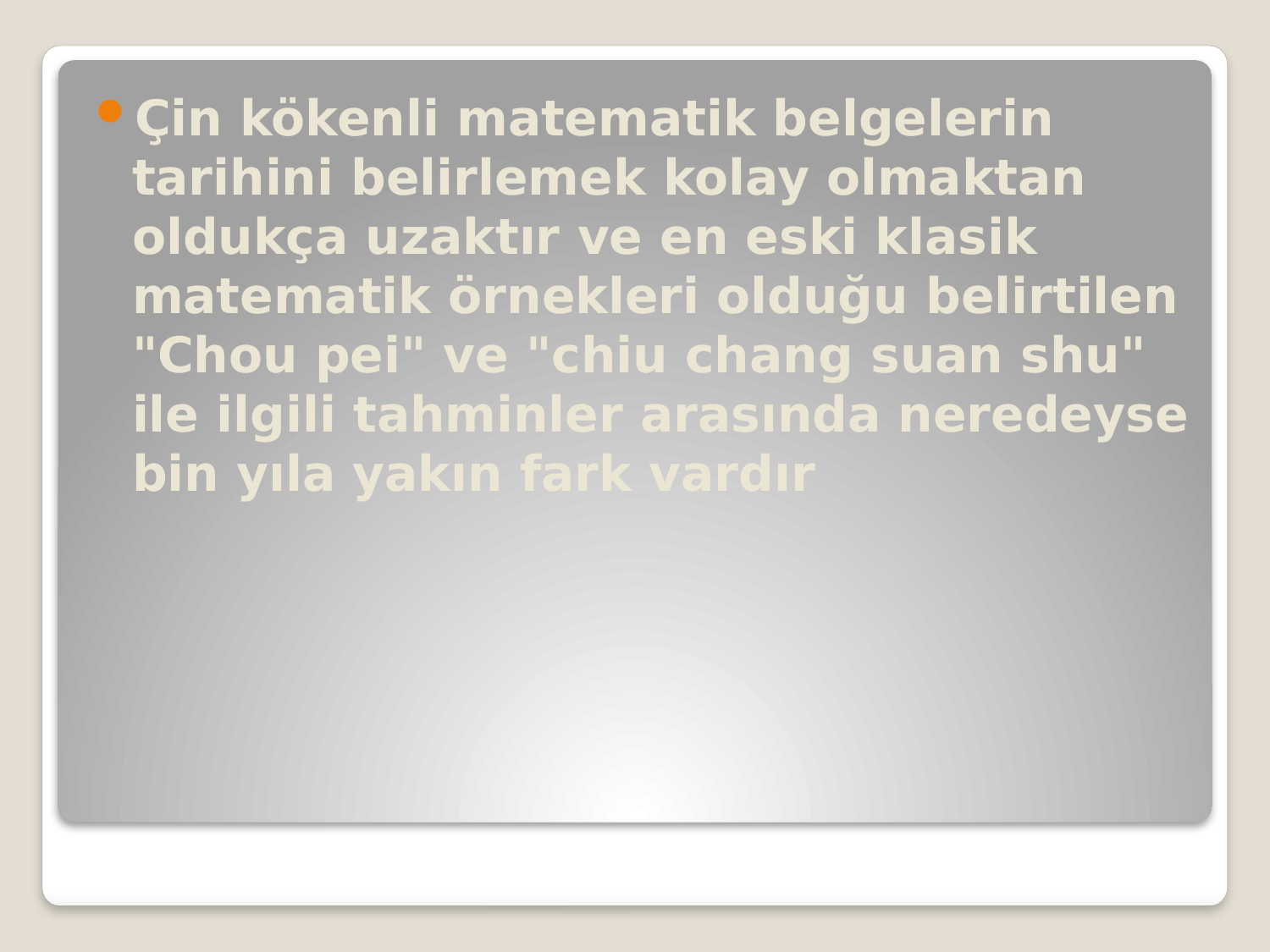

Çin kökenli matematik belgelerin tarihini belirlemek kolay olmaktan oldukça uzaktır ve en eski klasik matematik örnekleri olduğu belirtilen "Chou pei" ve "chiu chang suan shu" ile ilgili tahminler arasında neredeyse bin yıla yakın fark vardır